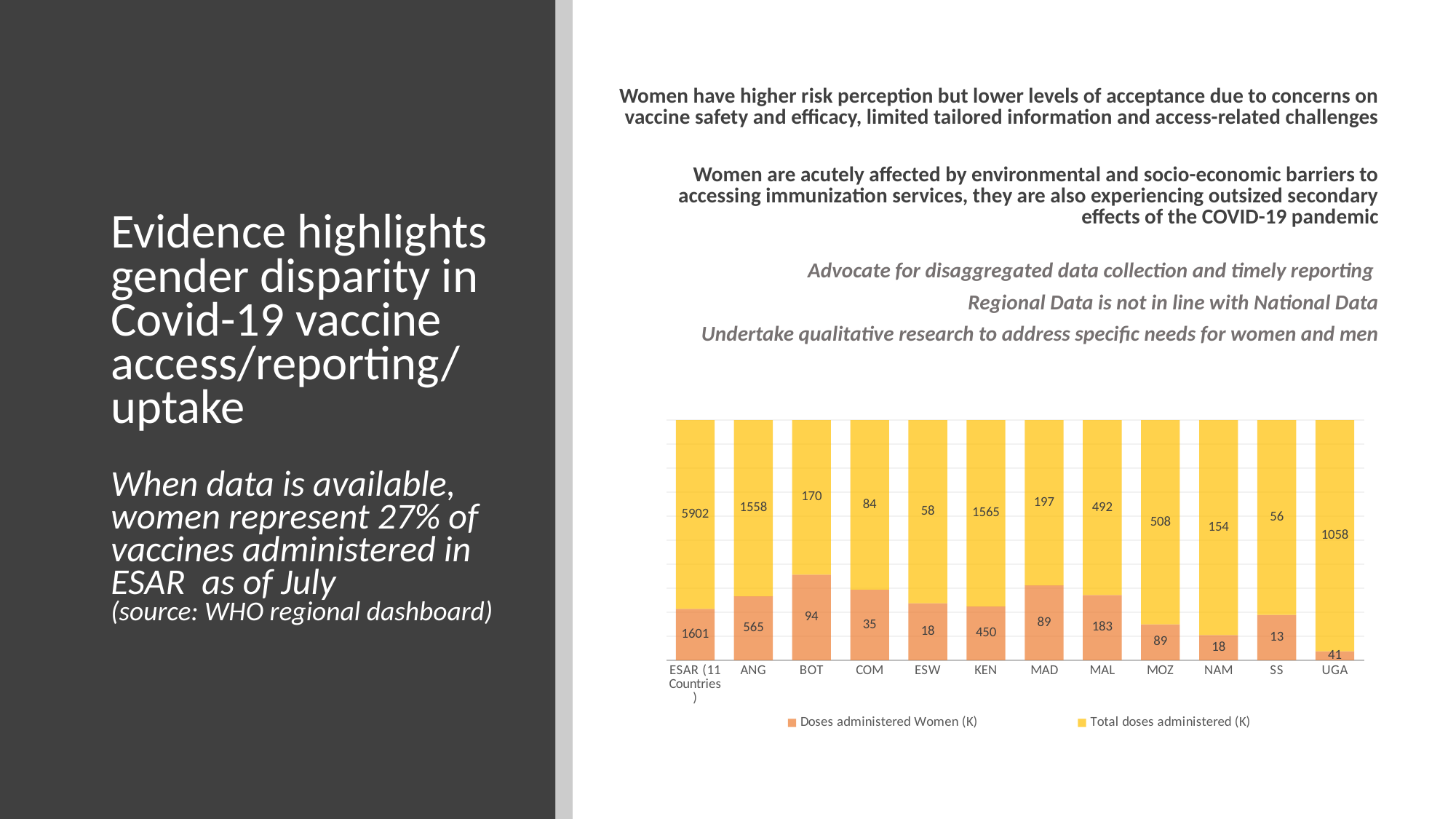

| Women have higher risk perception but lower levels of acceptance due to concerns on vaccine safety and efficacy, limited tailored information and access-related challenges |
| --- |
| Women are acutely affected by environmental and socio-economic barriers to accessing immunization services, they are also experiencing outsized secondary effects of the COVID-19 pandemic Advocate for disaggregated data collection and timely reporting Regional Data is not in line with National Data Undertake qualitative research to address specific needs for women and men |
# Evidence highlights gender disparity in  Covid-19 vaccine access/reporting/ uptake When data is available, women represent 27% of vaccines administered in ESAR  as of July (source: WHO regional dashboard)

### Chart

| Category | Doses administered Women (K) | Total doses administered (K) |
|---|---|---|
| ESAR (11 Countries) | 1601.0 | 5902.0 |
| ANG | 565.0 | 1558.0 |
| BOT | 94.0 | 170.0 |
| COM | 35.0 | 84.0 |
| ESW | 18.0 | 58.0 |
| KEN | 450.0 | 1565.0 |
| MAD | 89.0 | 197.0 |
| MAL | 183.0 | 492.0 |
| MOZ | 89.0 | 508.0 |
| NAM | 18.0 | 154.0 |
| SS | 13.0 | 56.0 |
| UGA | 41.0 | 1058.0 |